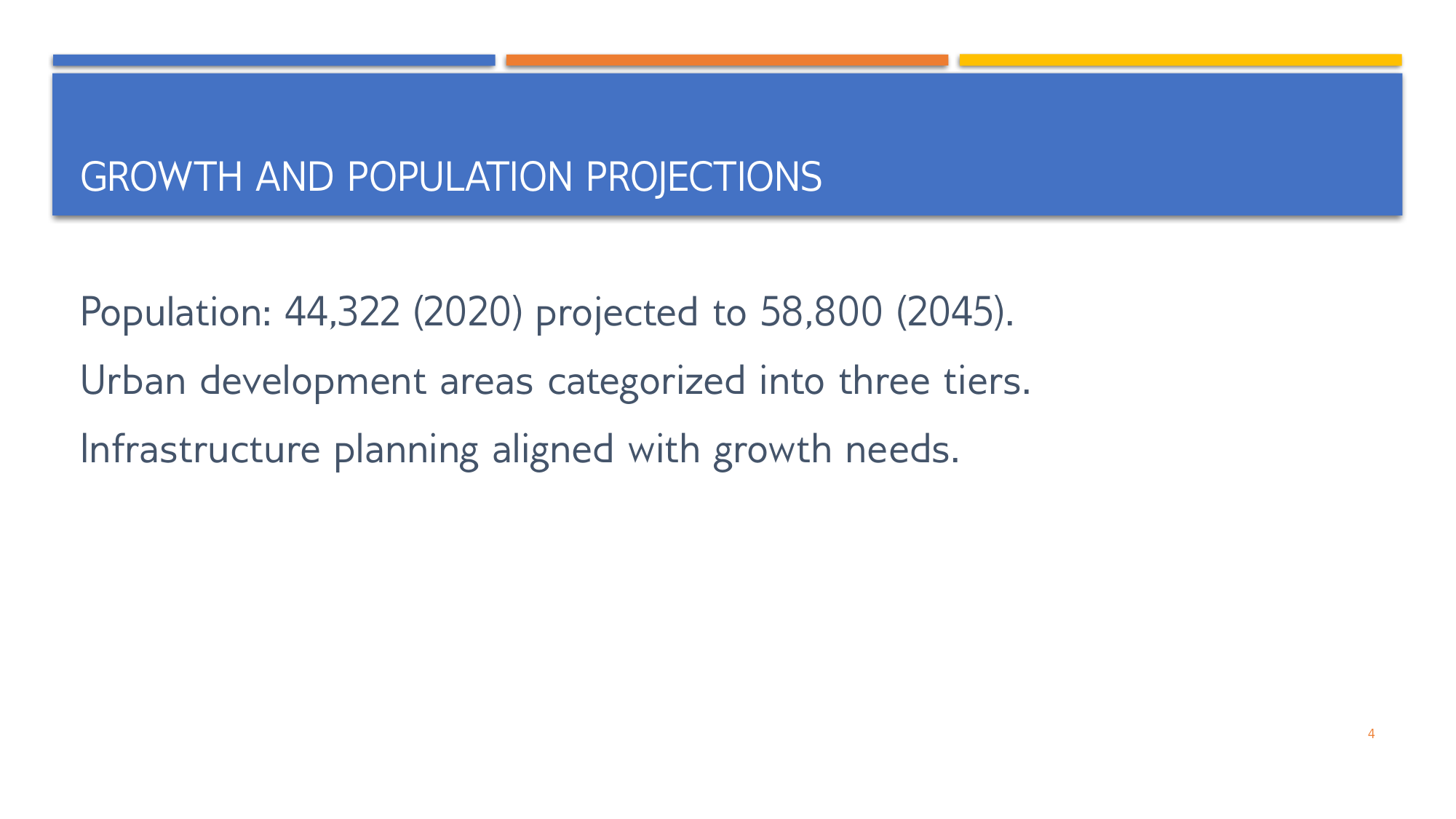

# Growth and population Projections
Population: 44,322 (2020) projected to 58,800 (2045).
Urban development areas categorized into three tiers.
Infrastructure planning aligned with growth needs.

4